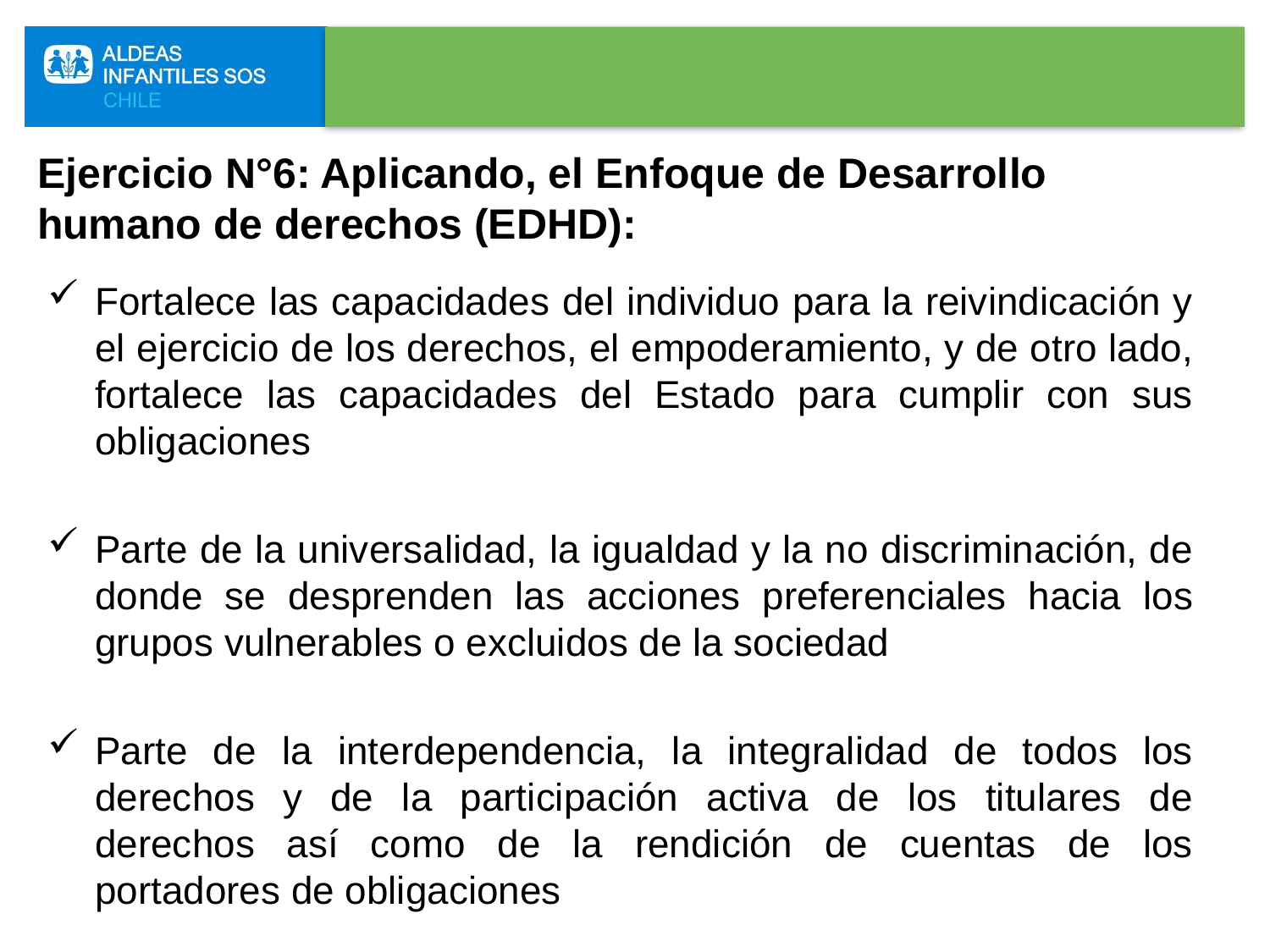

# Ejercicio N°6: Aplicando, el Enfoque de Desarrollo humano de derechos (EDHD):

Fortalece las capacidades del individuo para la reivindicación y el ejercicio de los derechos, el empoderamiento, y de otro lado, fortalece las capacidades del Estado para cumplir con sus obligaciones

Parte de la universalidad, la igualdad y la no discriminación, de donde se desprenden las acciones preferenciales hacia los grupos vulnerables o excluidos de la sociedad

Parte de la interdependencia, la integralidad de todos los derechos y de la participación activa de los titulares de derechos así como de la rendición de cuentas de los portadores de obligaciones